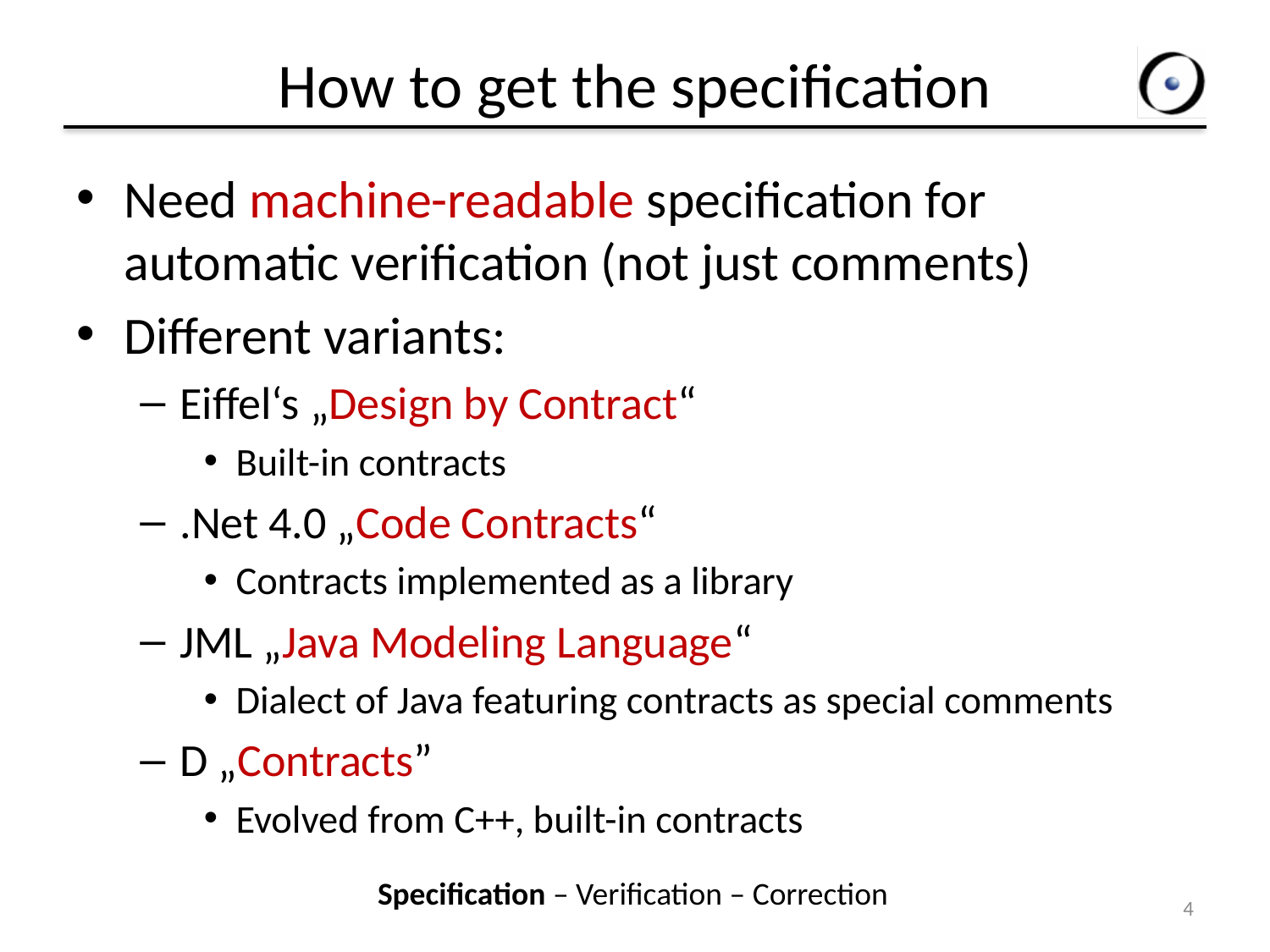

# How to get the specification
Need machine-readable specification for automatic verification (not just comments)
Different variants:
Eiffel‘s „Design by Contract“
Built-in contracts
.Net 4.0 „Code Contracts“
Contracts implemented as a library
JML „Java Modeling Language“
Dialect of Java featuring contracts as special comments
D „Contracts”
Evolved from C++, built-in contracts
Specification – Verification – Correction
4